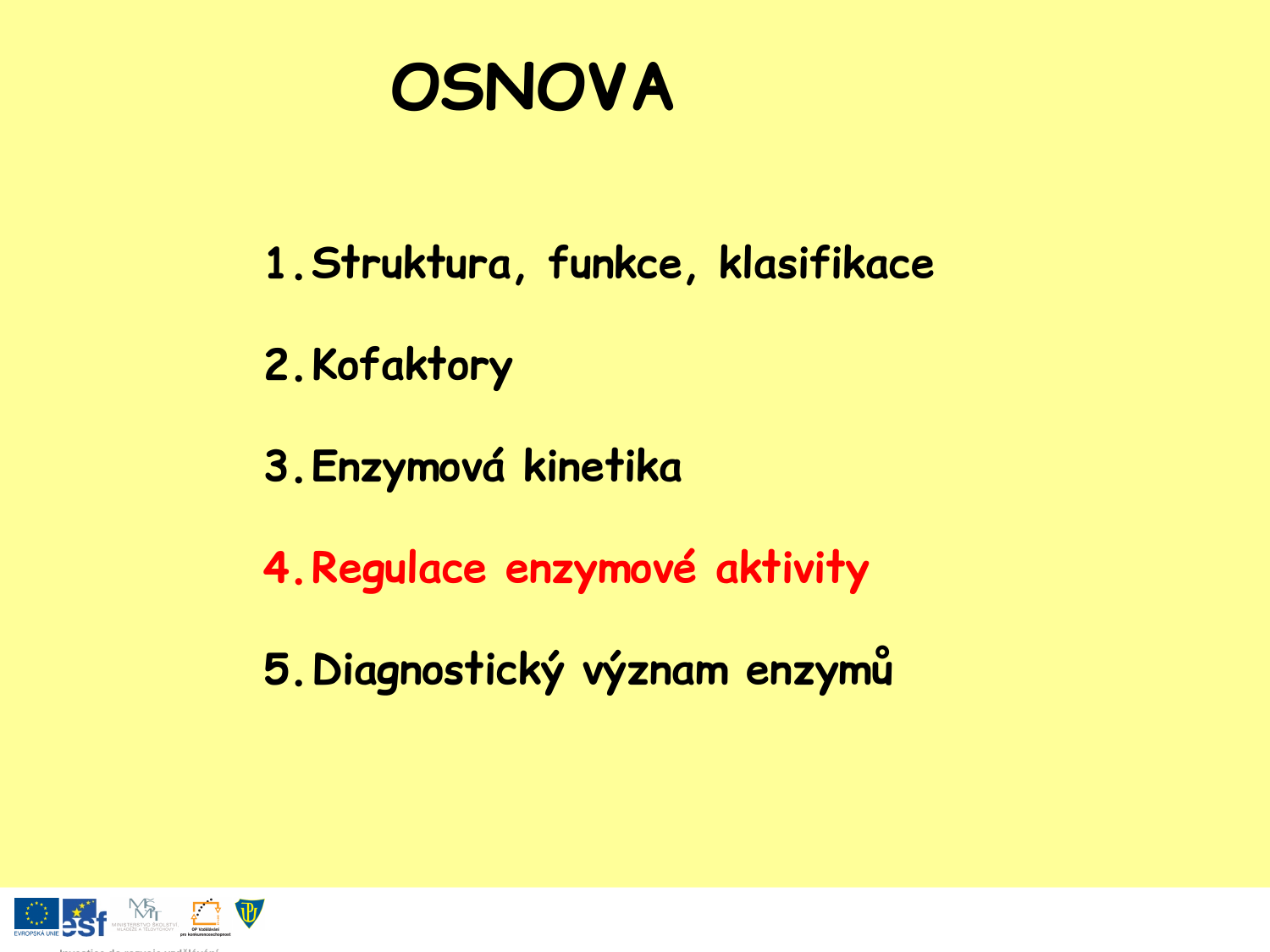

OSNOVA

Struktura, funkce, klasifikace

Kofaktory

Enzymová kinetika

Regulace enzymové aktivity

Diagnostický význam enzymů